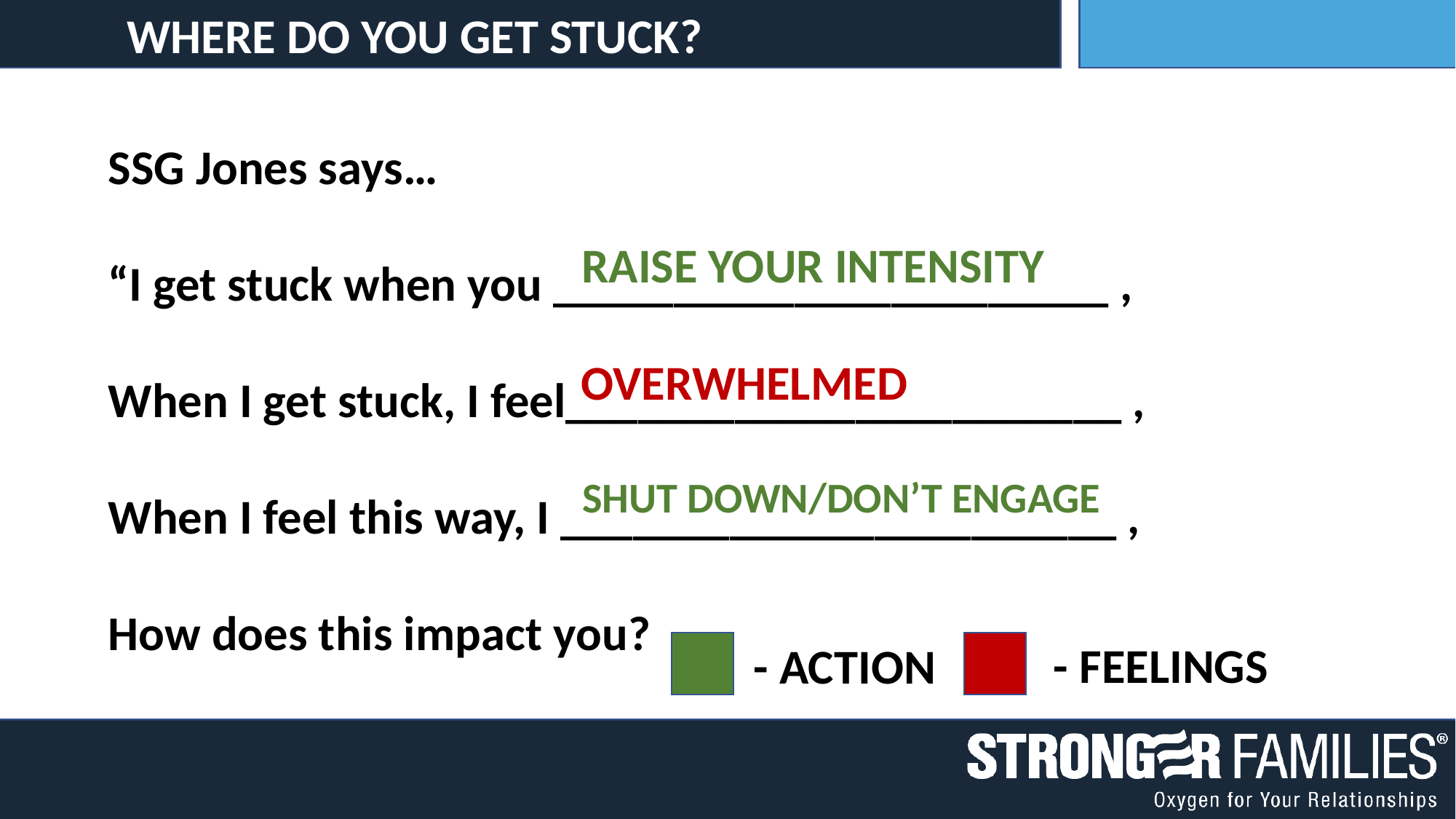

WHERE DO YOU GET STUCK?
SSG Jones says…

“I get stuck when you _______________________ ,

When I get stuck, I feel_______________________ ,

When I feel this way, I _______________________ ,

How does this impact you?

RAISE YOUR INTENSITY
OVERWHELMED
SHUT DOWN/DON’T ENGAGE
- FEELINGS
- ACTION